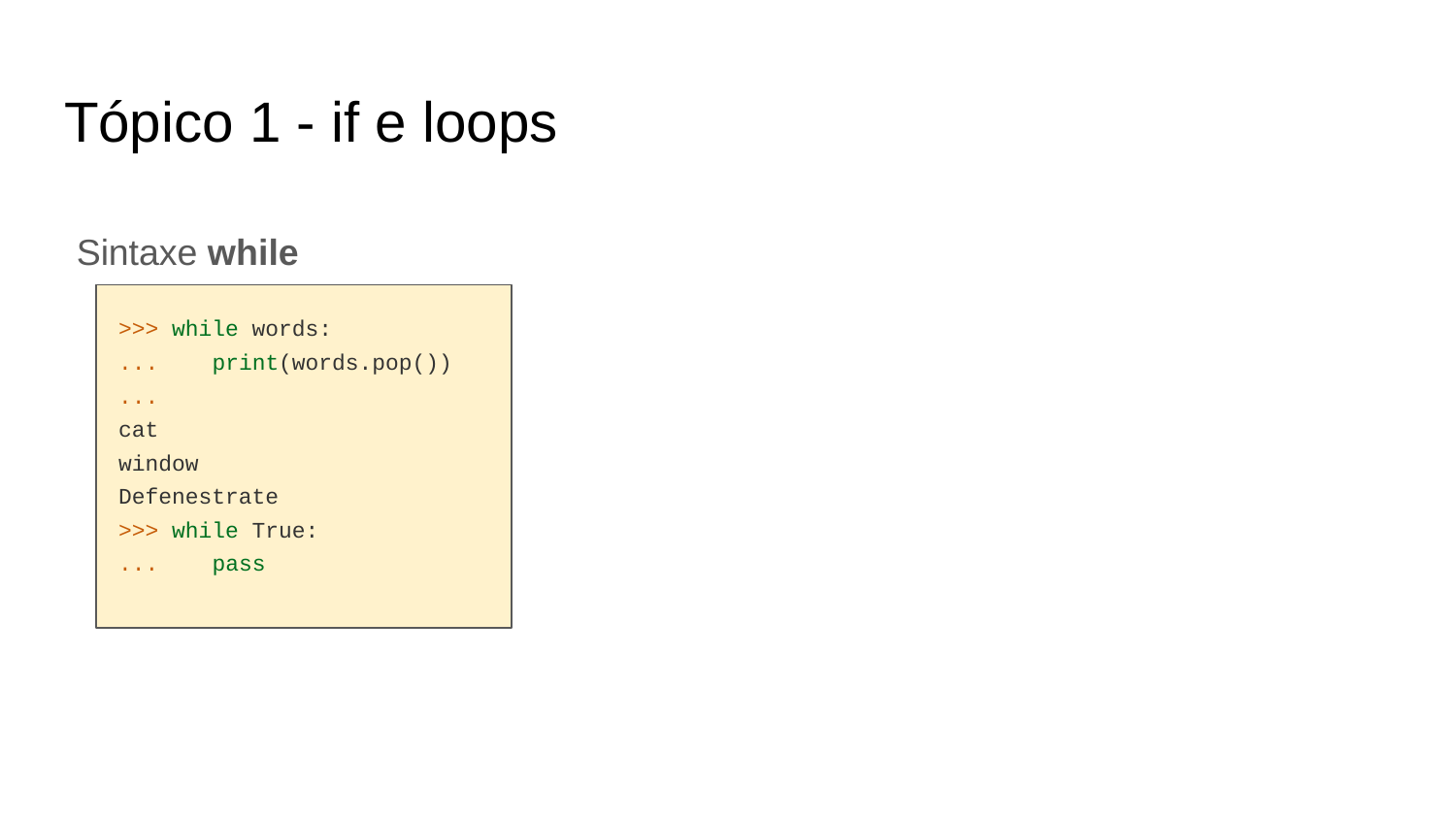

# Tópico 1 - if e loops
>>> while words:
...    print(words.pop())
...
cat
window
Defenestrate
>>> while True:
...    pass
Sintaxe while